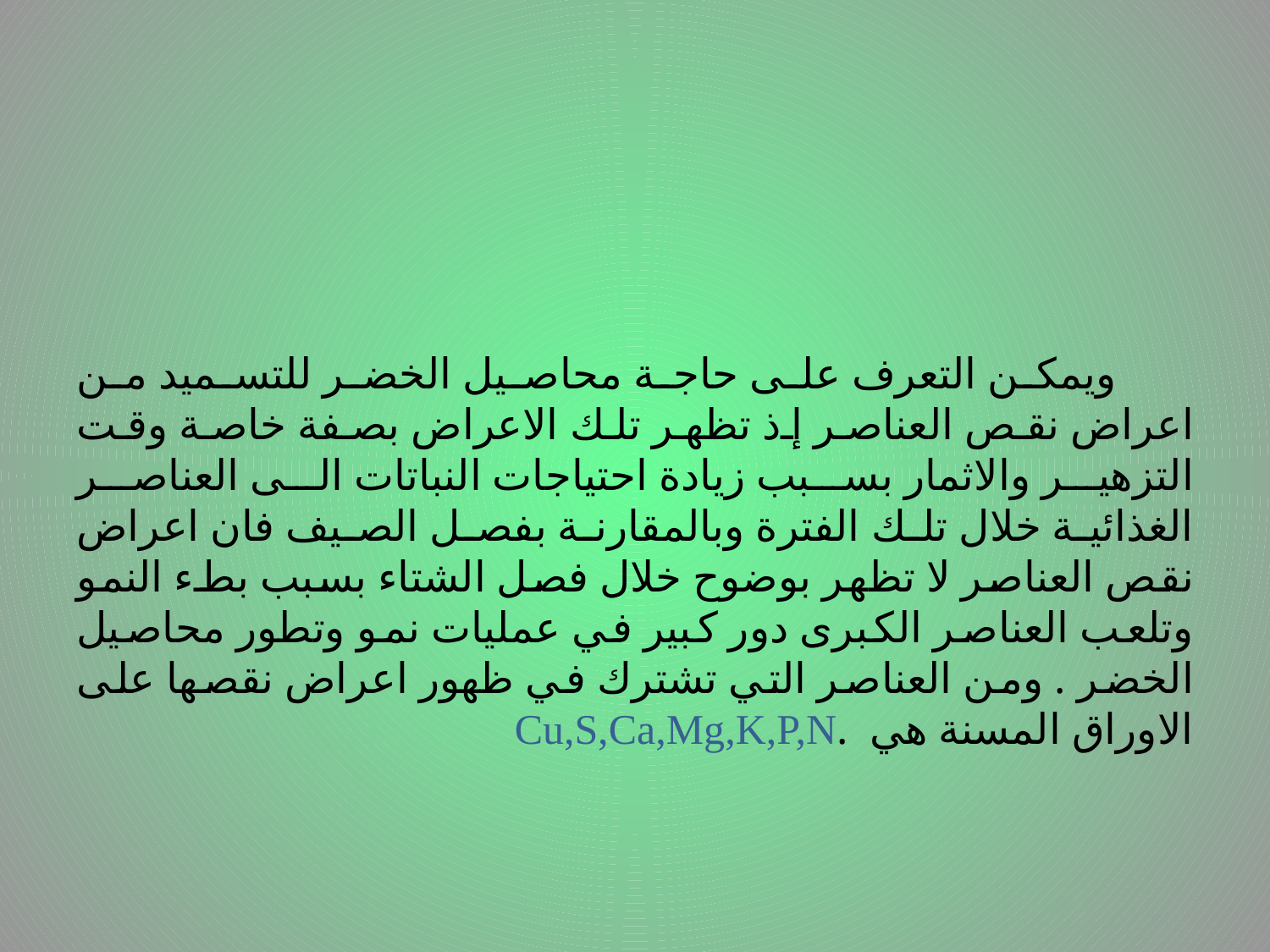

#

       ويمكن التعرف على حاجة محاصيل الخضر للتسميد من اعراض نقص العناصر إذ تظهر تلك الاعراض بصفة خاصة وقت التزهير والاثمار بسبب زيادة احتياجات النباتات الى العناصر الغذائية خلال تلك الفترة وبالمقارنة بفصل الصيف فان اعراض نقص العناصر لا تظهر بوضوح خلال فصل الشتاء بسبب بطء النمو وتلعب العناصر الكبرى دور كبير في عمليات نمو وتطور محاصيل الخضر . ومن العناصر التي تشترك في ظهور اعراض نقصها على الاوراق المسنة هي  .Cu,S,Ca,Mg,K,P,N